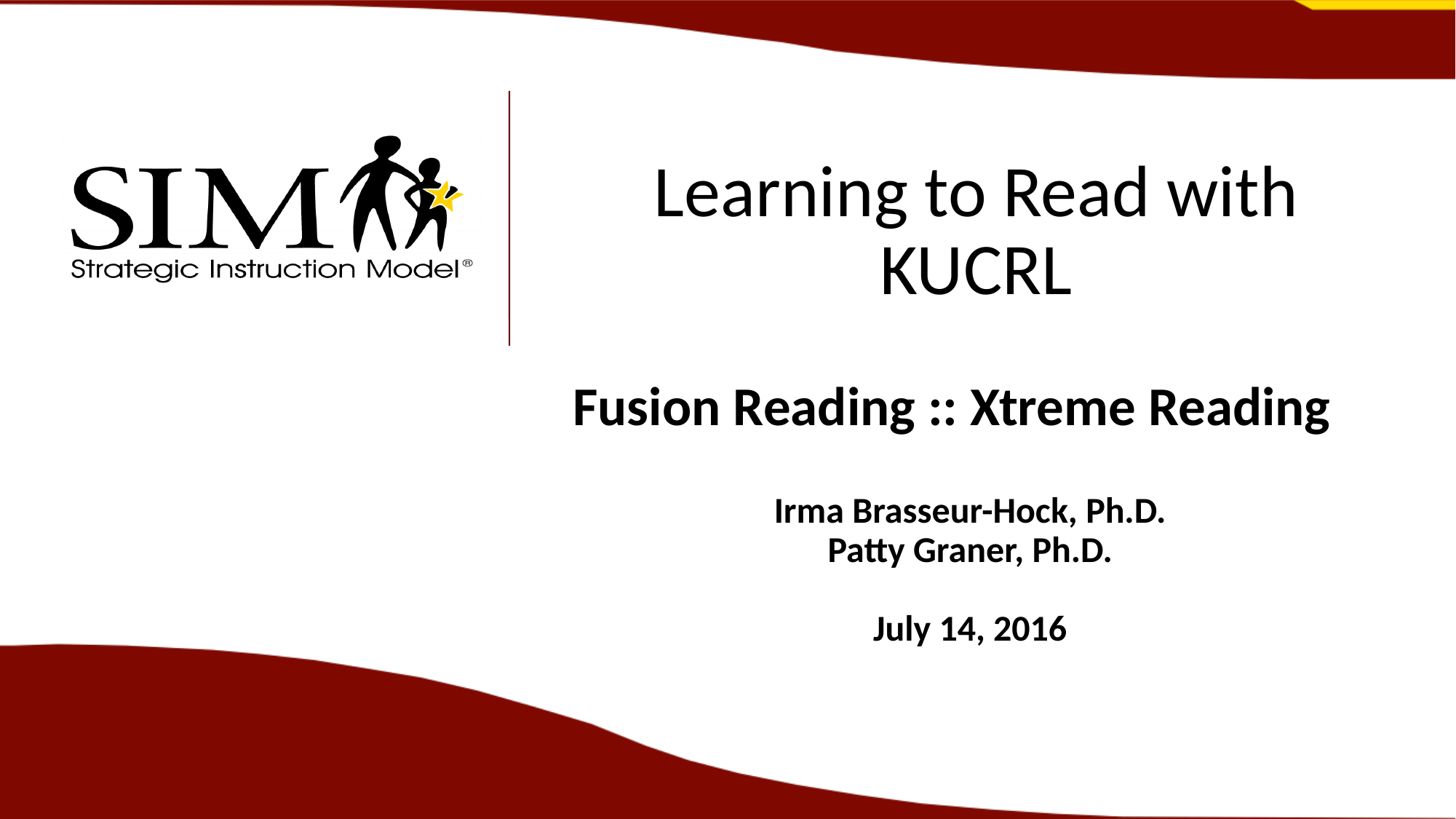

# Learning to Read with KUCRL
Fusion Reading :: Xtreme Reading
Irma Brasseur-Hock, Ph.D.
Patty Graner, Ph.D.

July 14, 2016